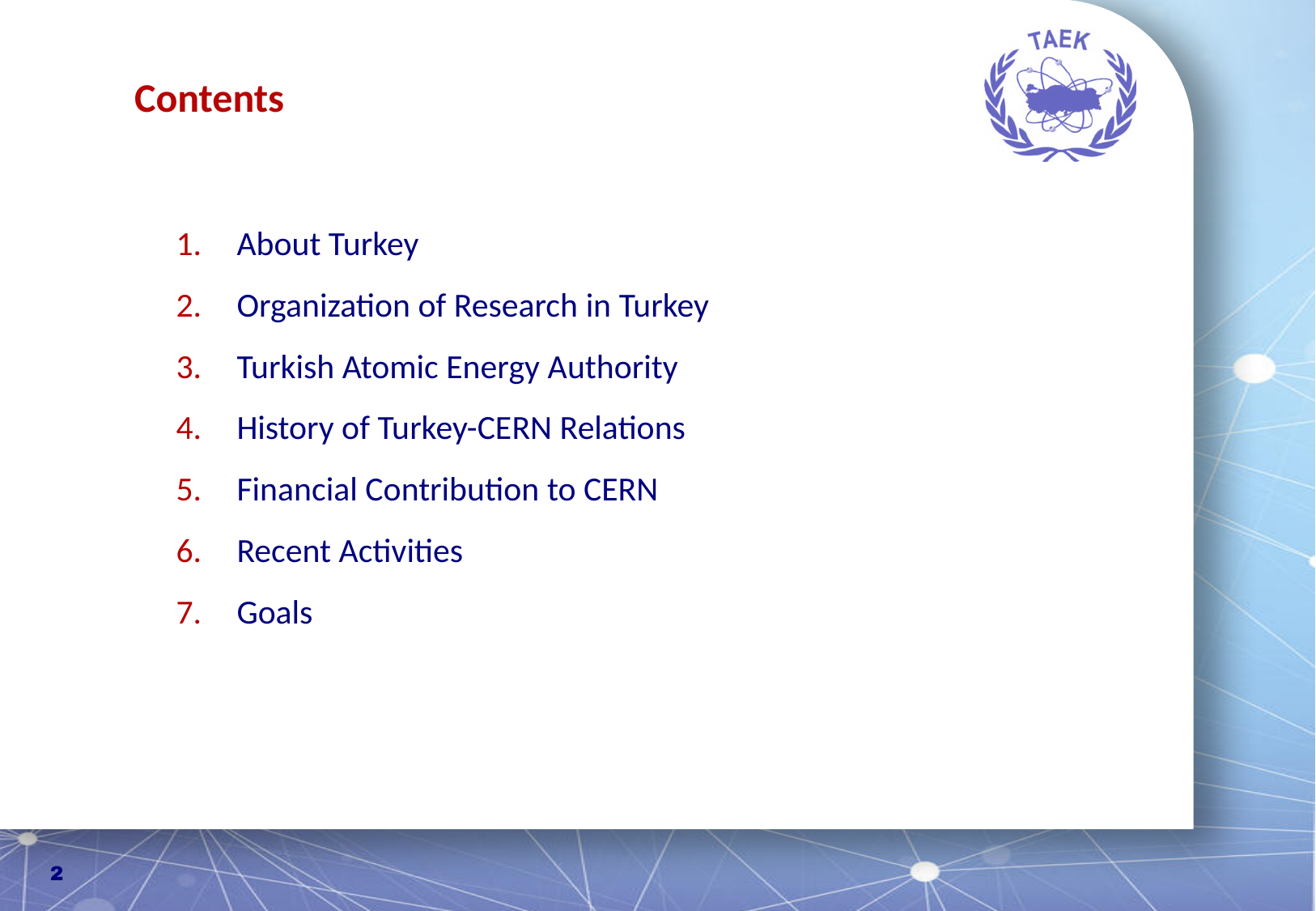

# Contents
About Turkey
Organization of Research in Turkey
Turkish Atomic Energy Authority
History of Turkey-CERN Relations
Financial Contribution to CERN
Recent Activities
Goals

2